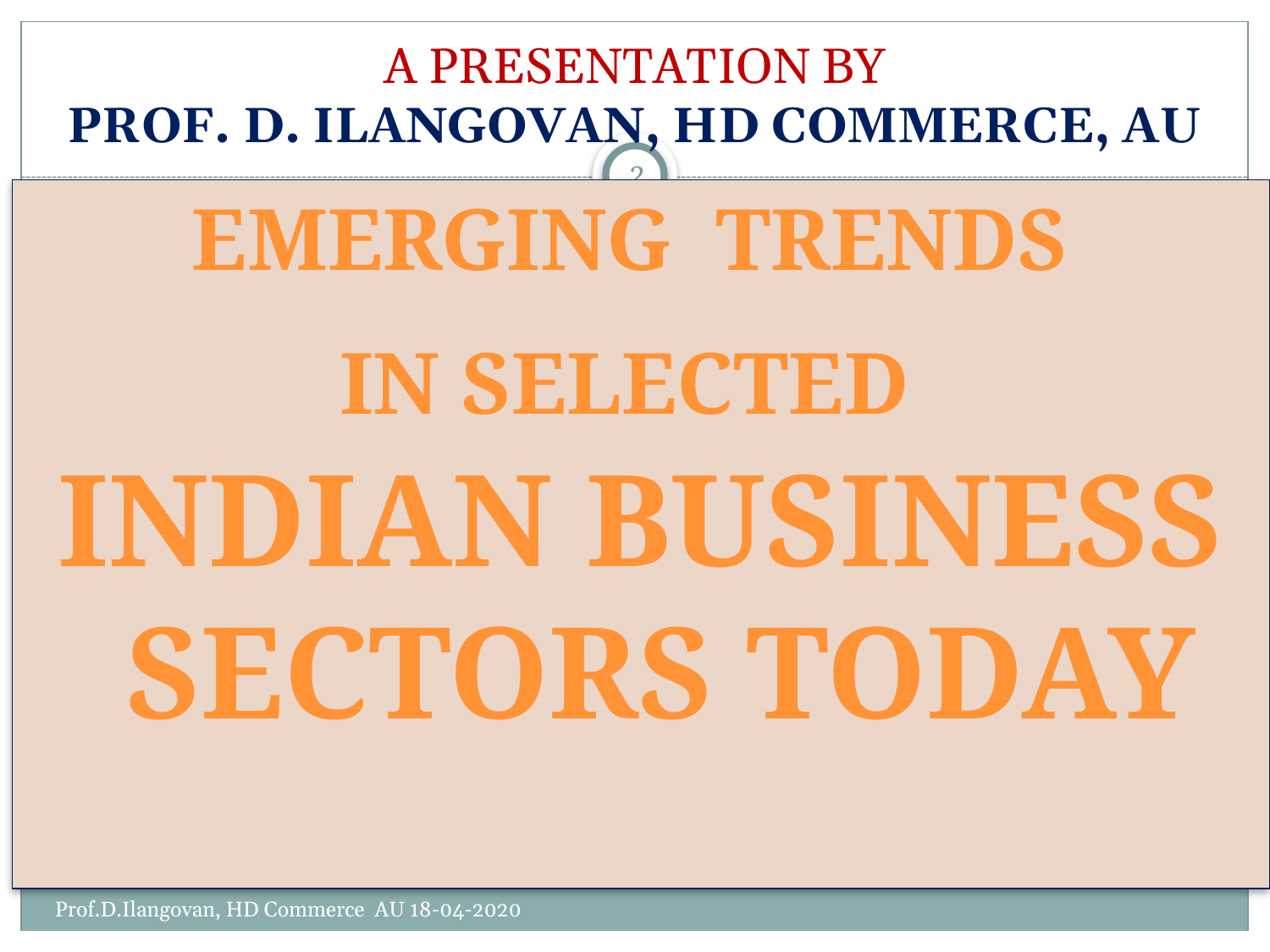

# A PRESENTATION BY PROF. D. ILANGOVAN, HD COMMERCE, AU
2
EMERGING  TRENDS
IN SELECTED
INDIAN BUSINESS SECTORS TODAY
Prof.D.Ilangovan, HD Commerce  AU 18-04-2020